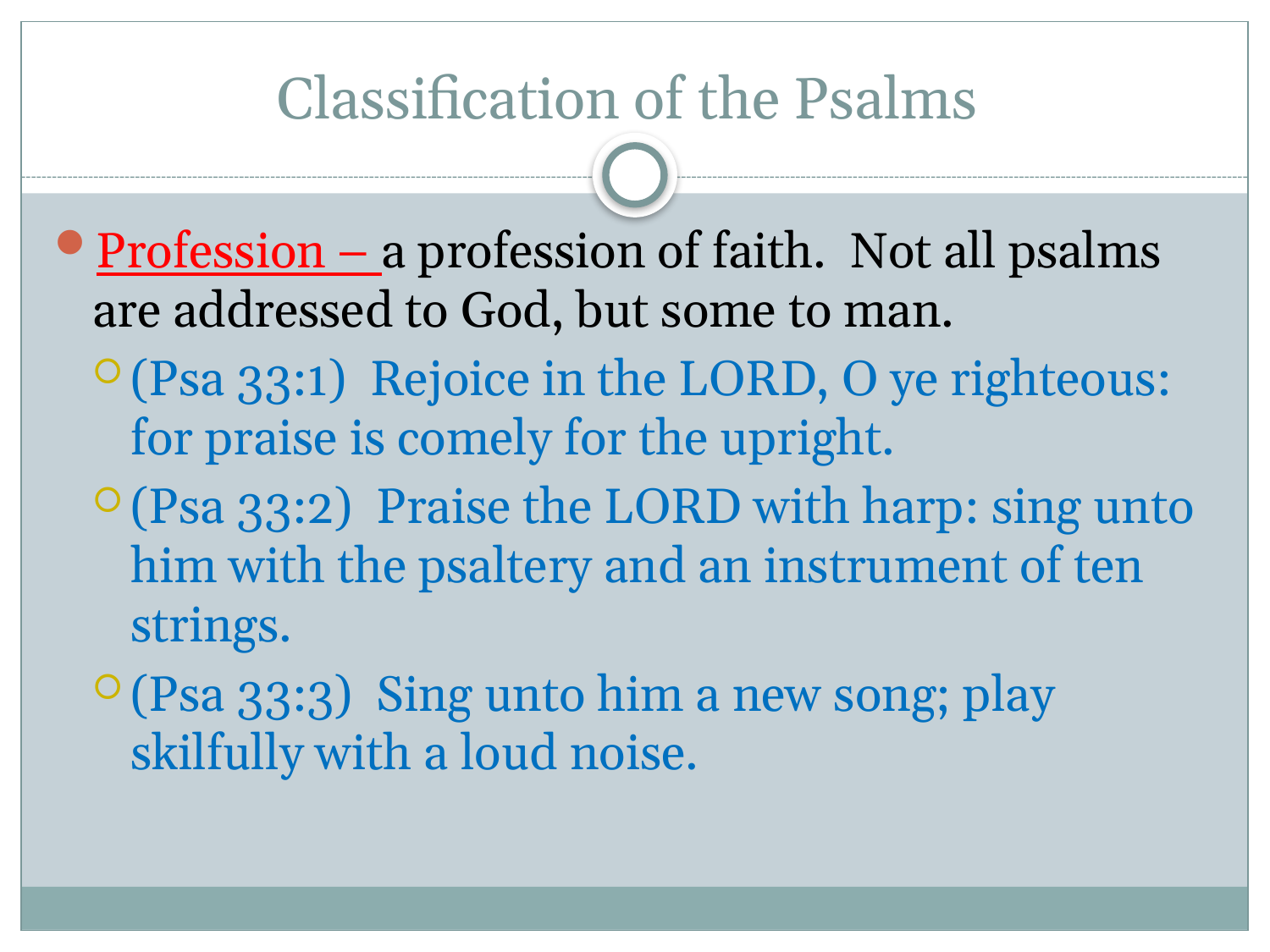

# Classification of the Psalms
Profession – a profession of faith.  Not all psalms are addressed to God, but some to man.
(Psa 33:1)  Rejoice in the LORD, O ye righteous: for praise is comely for the upright.
(Psa 33:2)  Praise the LORD with harp: sing unto him with the psaltery and an instrument of ten strings.
(Psa 33:3)  Sing unto him a new song; play skilfully with a loud noise.